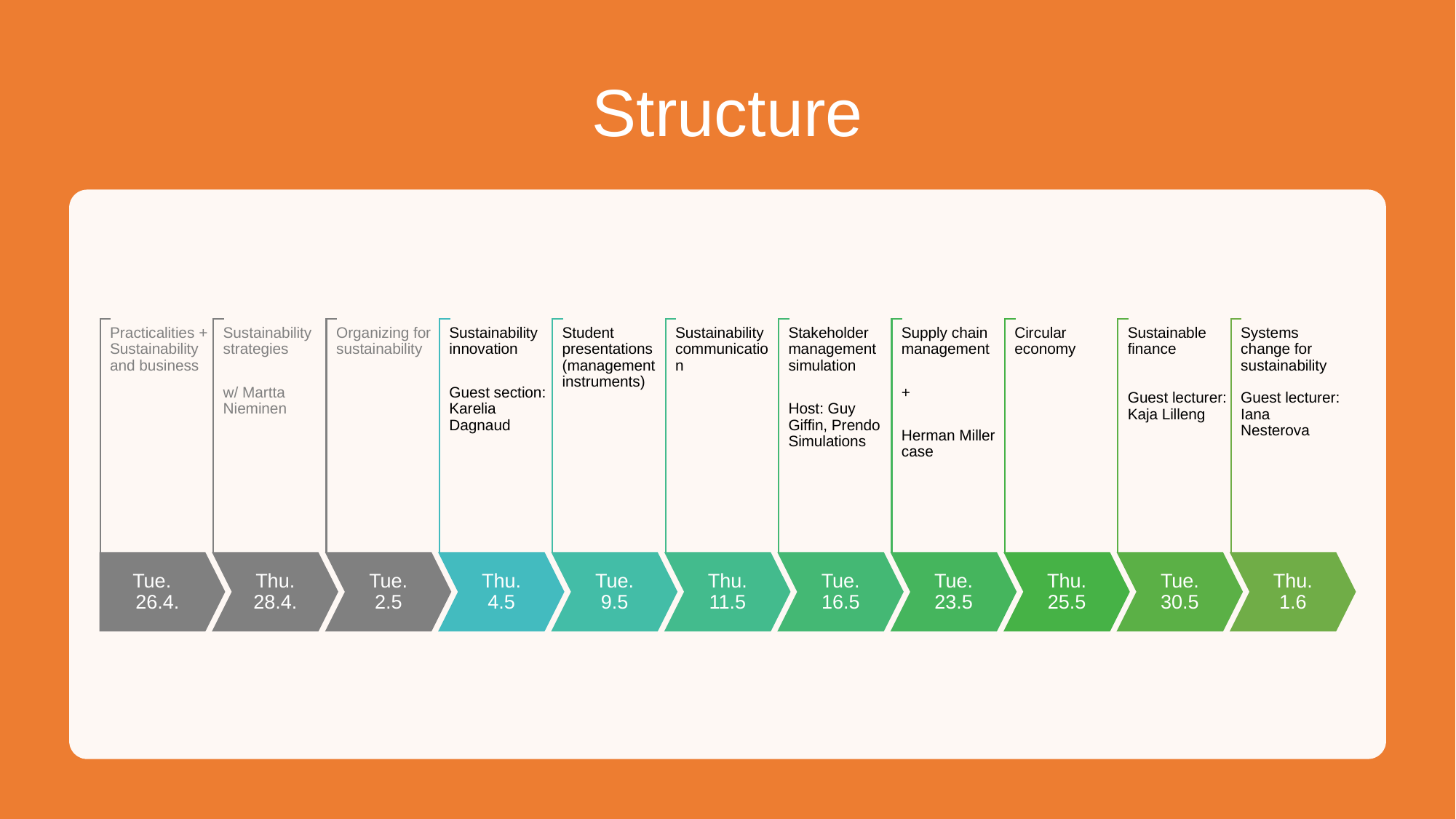

# Structure

Tue.   26.4.
Practicalities + Sustainability and business
Thu. 28.4.
Sustainability strategies

w/ Martta Nieminen
Tue. 2.5
Organizing for sustainability
Thu. 4.5
Sustainability innovation

Guest section: Karelia Dagnaud

Tue. 9.5
Student presentations (management instruments)
Thu. 11.5
Sustainability communication
Tue. 16.5
Stakeholder management simulation

Host: Guy Giffin, Prendo Simulations
Tue. 23.5
Supply chain management

+

Herman Miller case
Thu. 25.5
Circular economy
Tue. 30.5
Sustainable finance

Guest lecturer: Kaja Lilleng
Thu. 1.6
Systems change for sustainability

Guest lecturer: Iana Nesterova